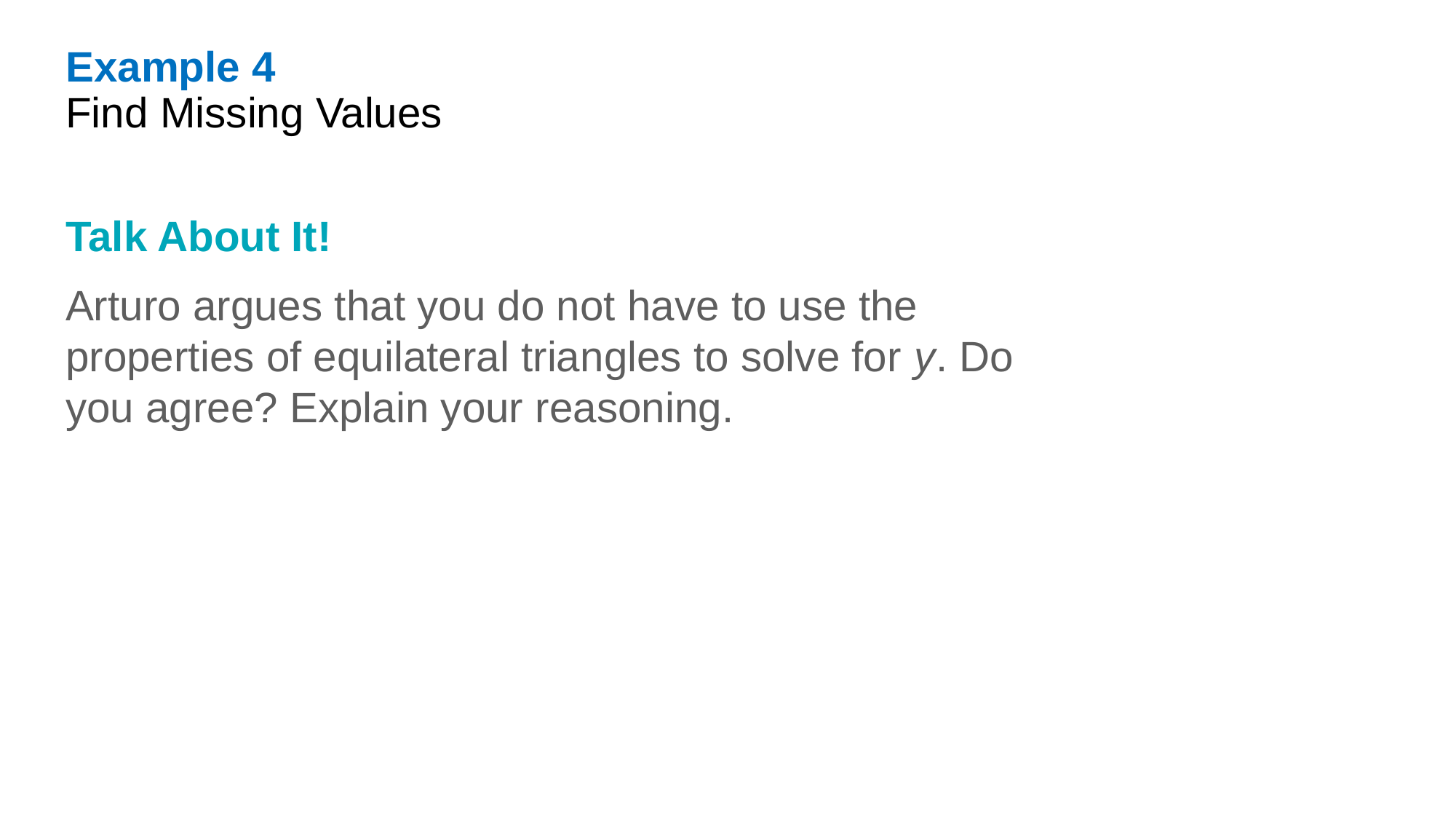

Example 4
Find Missing Values
Talk About It!
Arturo argues that you do not have to use the properties of equilateral triangles to solve for y. Do you agree? Explain your reasoning.